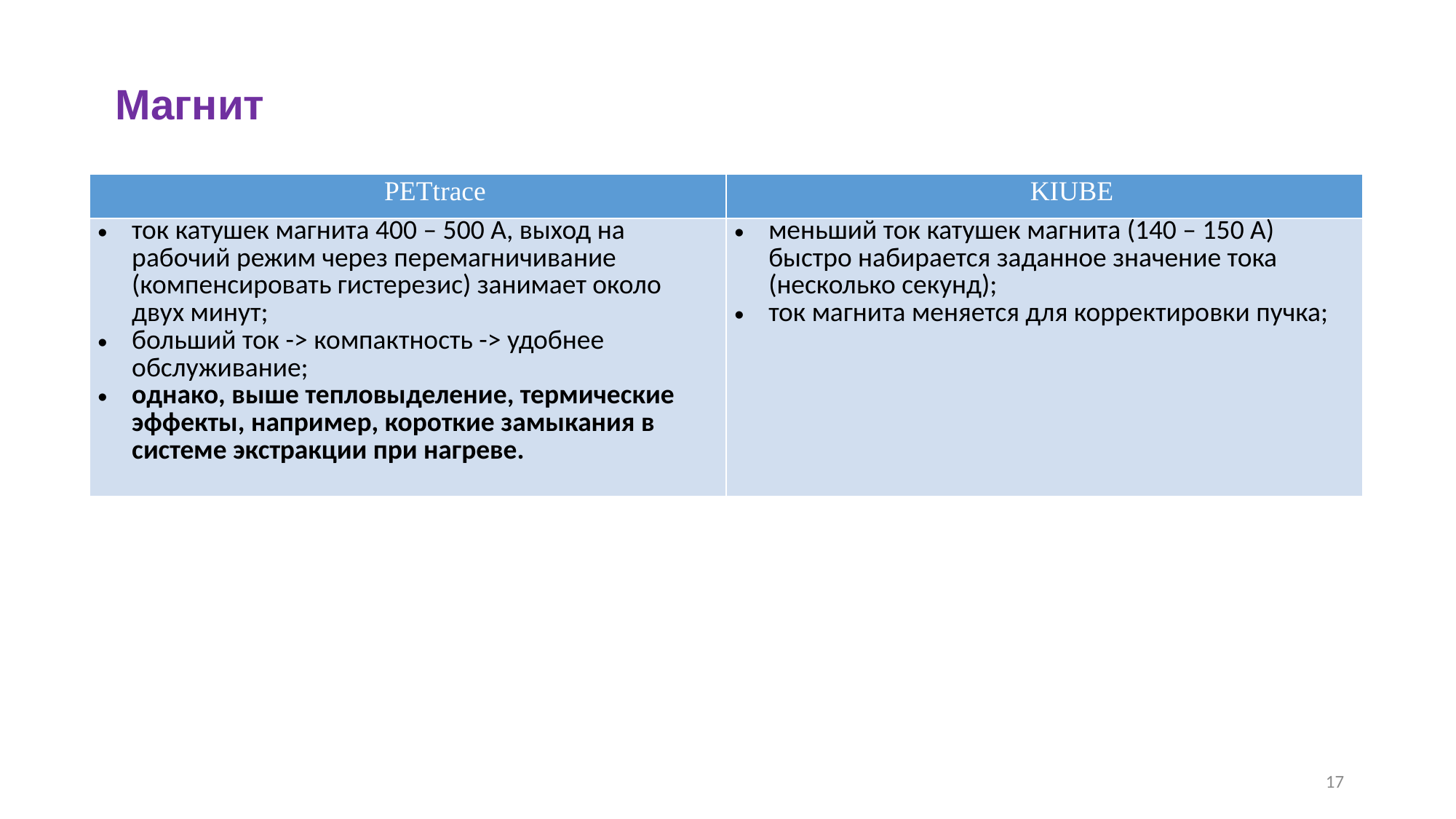

# Магнит
| PETtrace | KIUBE |
| --- | --- |
| ток катушек магнита 400 – 500 А, выход на рабочий режим через перемагничивание (компенсировать гистерезис) занимает около двух минут; больший ток -> компактность -> удобнее обслуживание; однако, выше тепловыделение, термические эффекты, например, короткие замыкания в системе экстракции при нагреве. | меньший ток катушек магнита (140 – 150 А) быстро набирается заданное значение тока (несколько секунд); ток магнита меняется для корректировки пучка; |
17